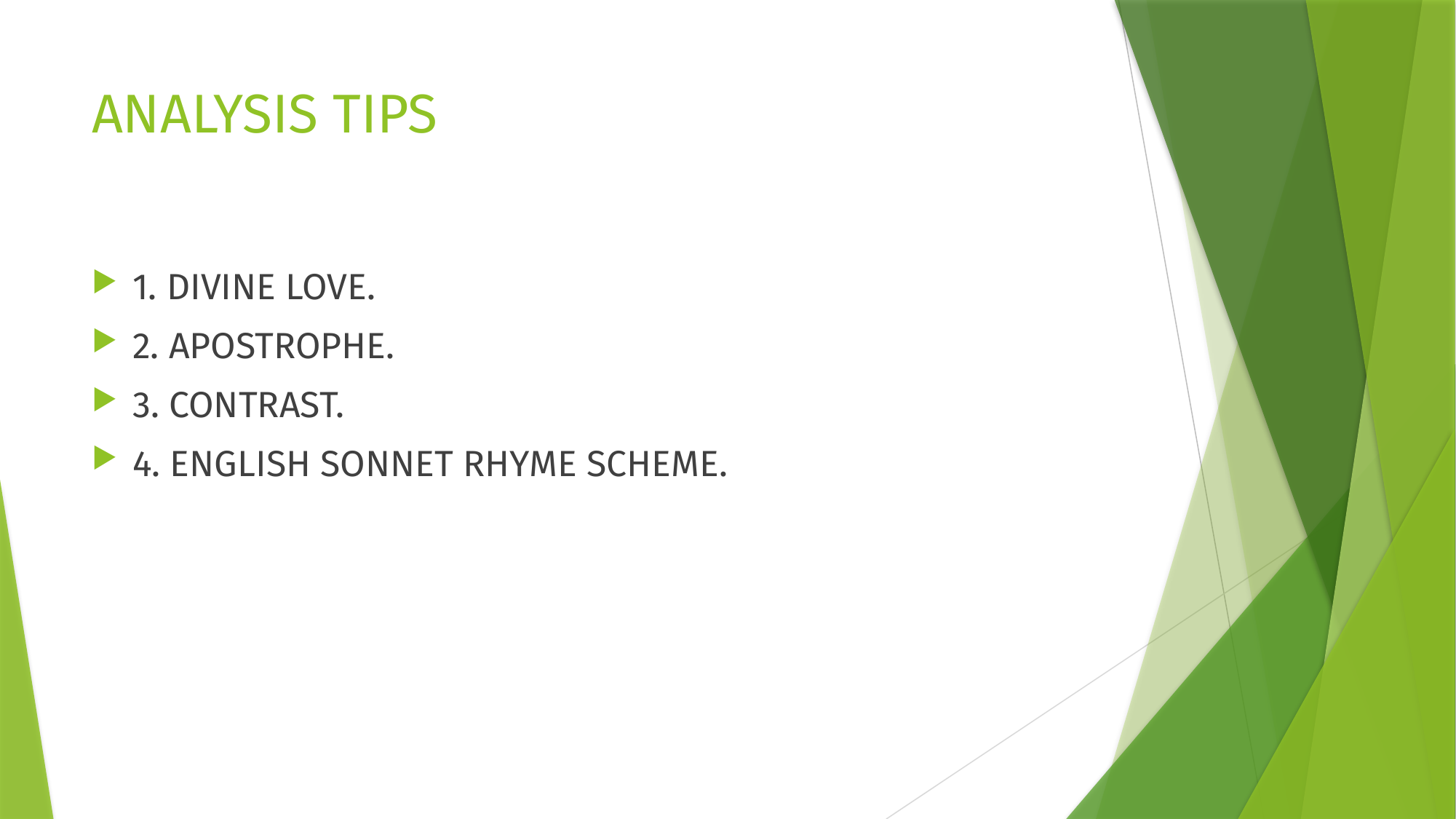

# ANALYSIS TIPS
1. DIVINE LOVE.
2. APOSTROPHE.
3. CONTRAST.
4. ENGLISH SONNET RHYME SCHEME.